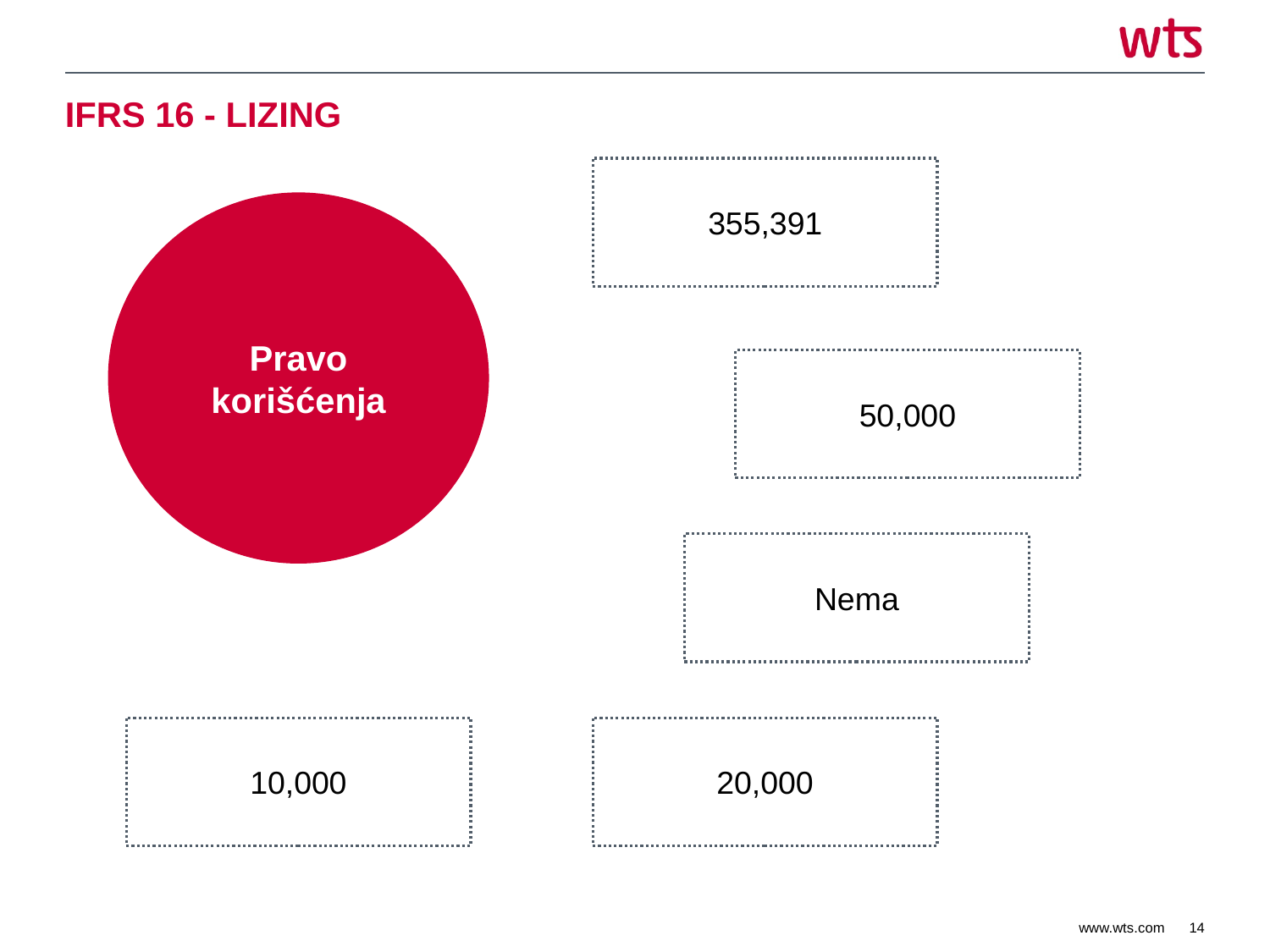

# IFRS 16 - LIZING
355,391
Pravo korišćenja
50,000
Nema
10,000
20,000
14
www.wts.com